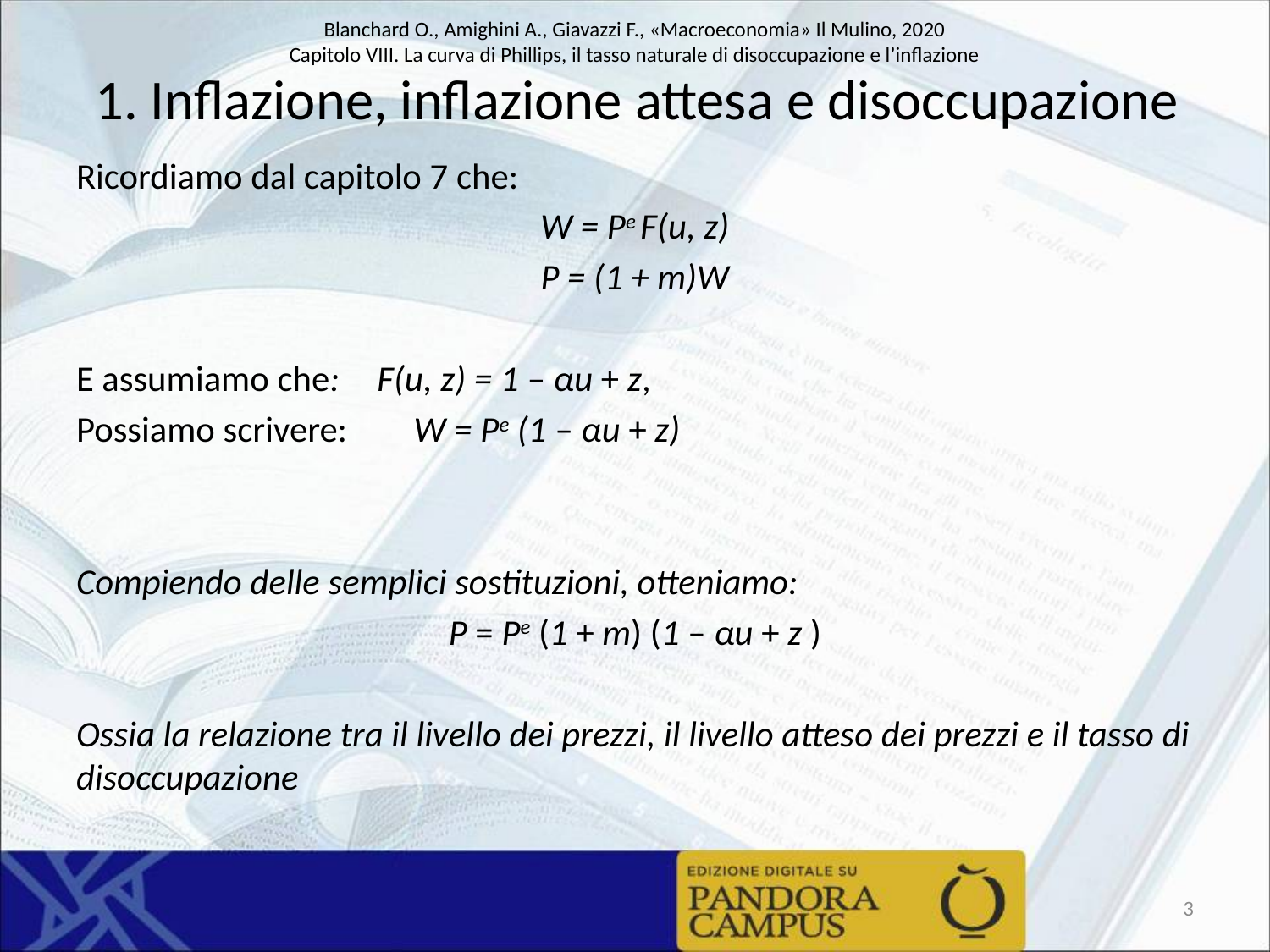

# 1. Inflazione, inflazione attesa e disoccupazione
Ricordiamo dal capitolo 7 che:
W = Pe F(u, z)
P = (1 + m)W

E assumiamo che: 	F(u, z) = 1 – αu + z,
Possiamo scrivere:        W = Pe (1 – αu + z)

Compiendo delle semplici sostituzioni, otteniamo:
P = Pe (1 + m) (1 – αu + z )

Ossia la relazione tra il livello dei prezzi, il livello atteso dei prezzi e il tasso di disoccupazione

3